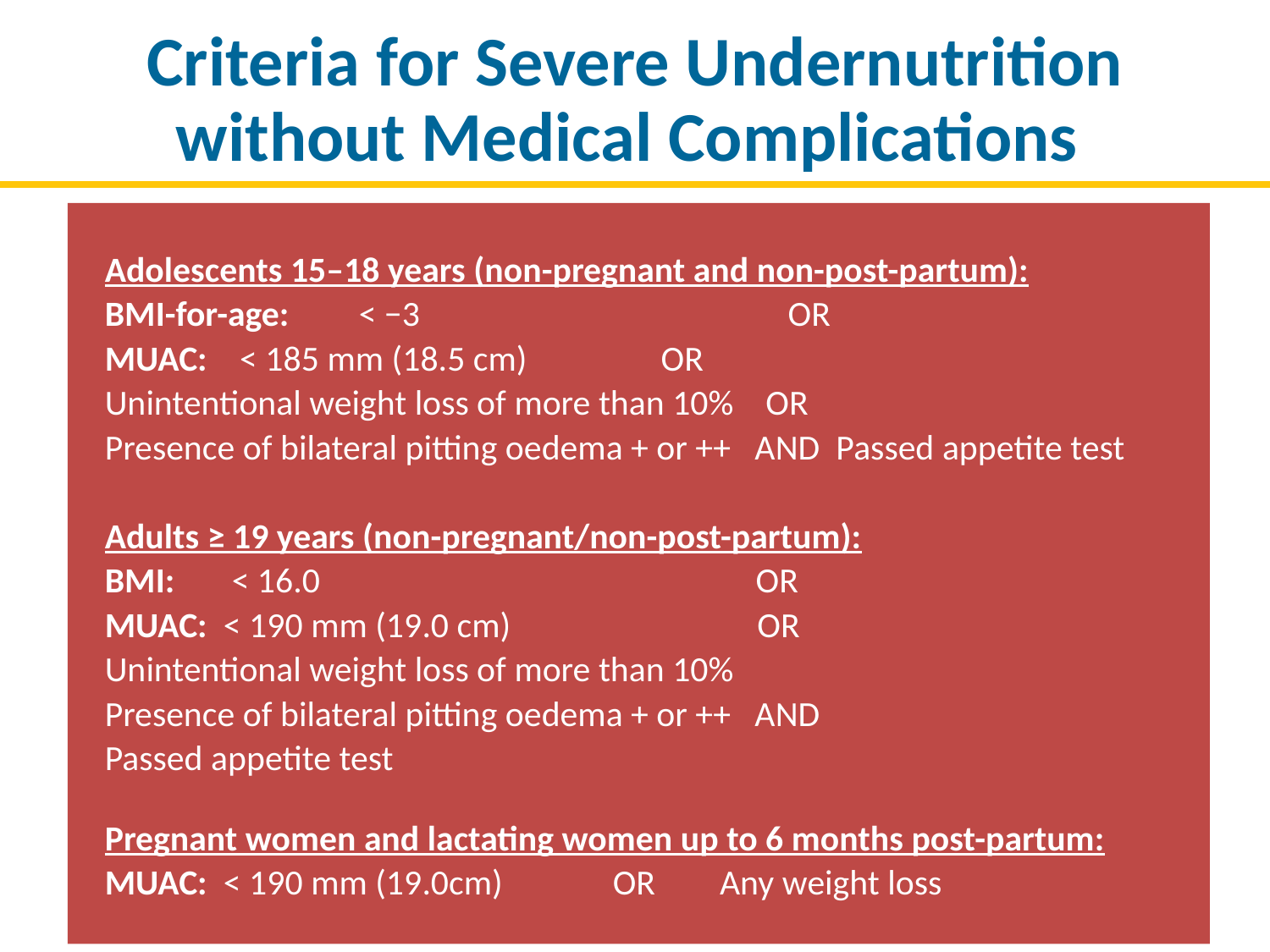

# Criteria for Severe Undernutrition without Medical Complications
Adolescents 15–18 years (non-pregnant and non-post-partum):
BMI-for-age: 	< −3 			      OR
MUAC: 	 < 185 mm (18.5 cm)	      OR
Unintentional weight loss of more than 10%    OR
Presence of bilateral pitting oedema + or ++   AND  Passed appetite test

Adults ≥ 19 years (non-pregnant/non-post-partum):
BMI:	< 16.0				  OR
MUAC:  < 190 mm (19.0 cm)	                  OR
Unintentional weight loss of more than 10%
Presence of bilateral pitting oedema + or ++   AND
Passed appetite test

Pregnant women and lactating women up to 6 months post-partum:
MUAC:  < 190 mm (19.0cm) 	OR        Any weight loss